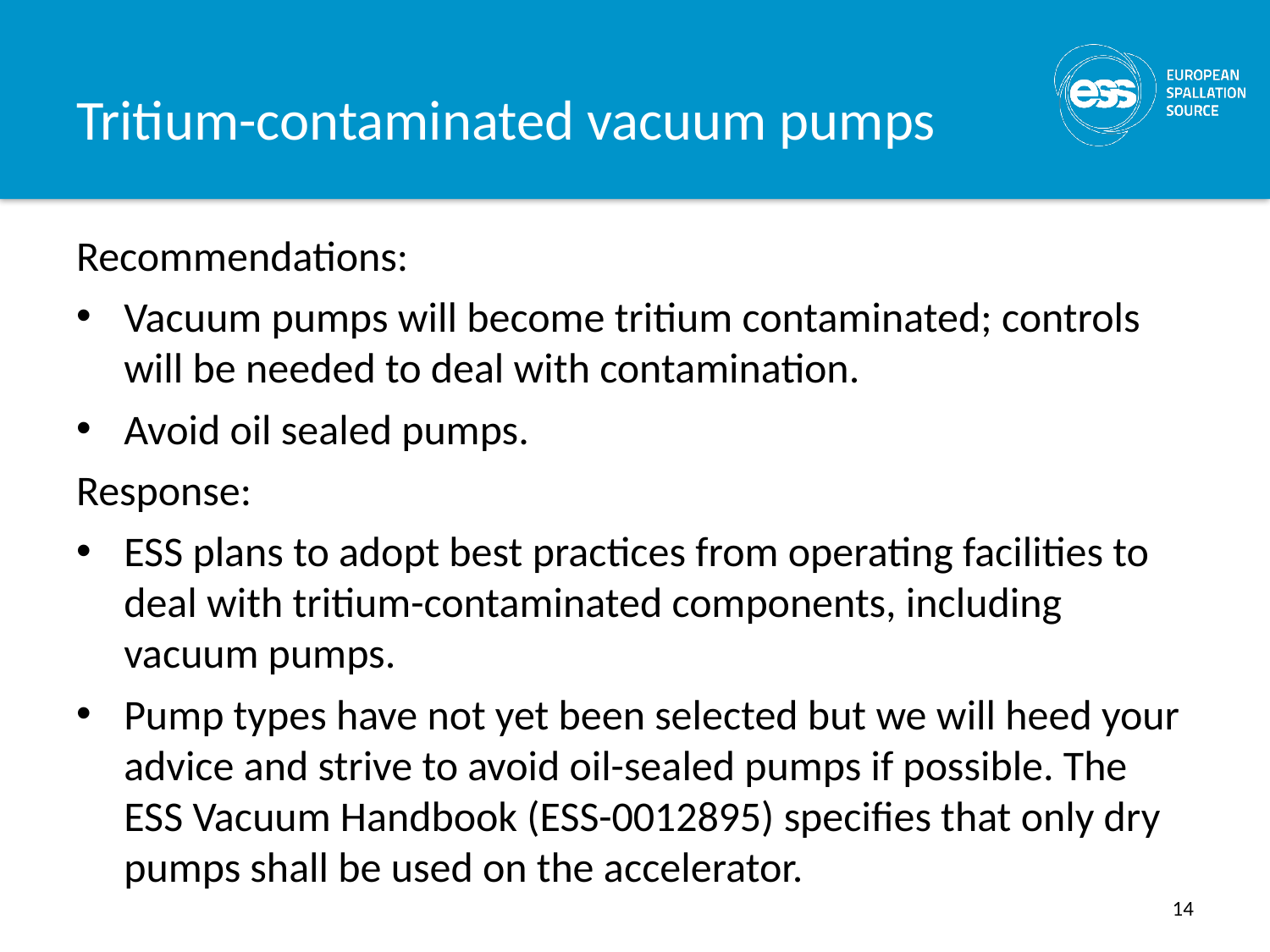

# Tritium-contaminated vacuum pumps
Recommendations:
Vacuum pumps will become tritium contaminated; controls will be needed to deal with contamination.
Avoid oil sealed pumps.
Response:
ESS plans to adopt best practices from operating facilities to deal with tritium-contaminated components, including vacuum pumps.
Pump types have not yet been selected but we will heed your advice and strive to avoid oil-sealed pumps if possible. The ESS Vacuum Handbook (ESS-0012895) specifies that only dry pumps shall be used on the accelerator.
14